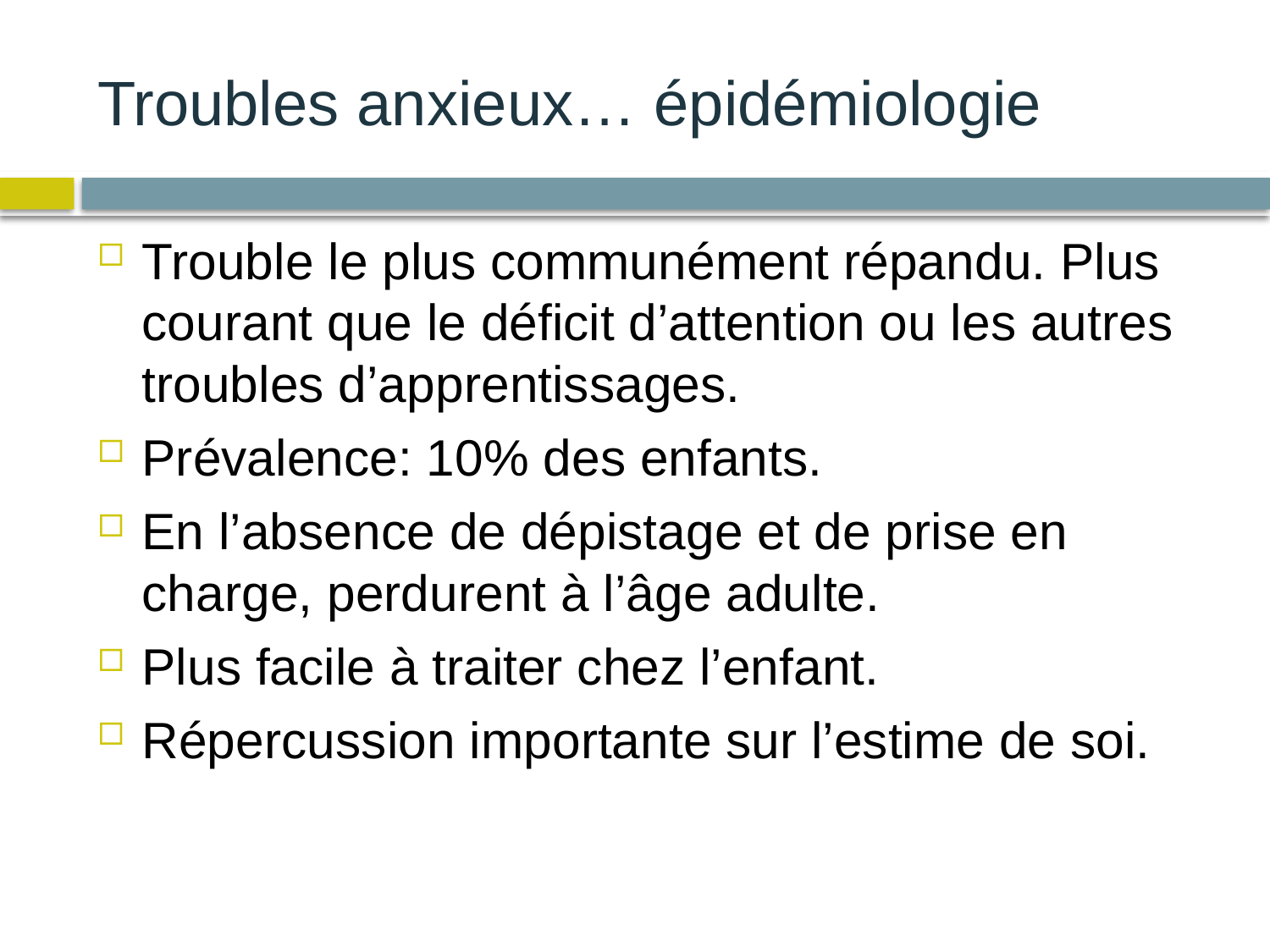

# Troubles anxieux… épidémiologie
Trouble le plus communément répandu. Plus courant que le déficit d’attention ou les autres troubles d’apprentissages.
Prévalence: 10% des enfants.
En l’absence de dépistage et de prise en charge, perdurent à l’âge adulte.
Plus facile à traiter chez l’enfant.
Répercussion importante sur l’estime de soi.